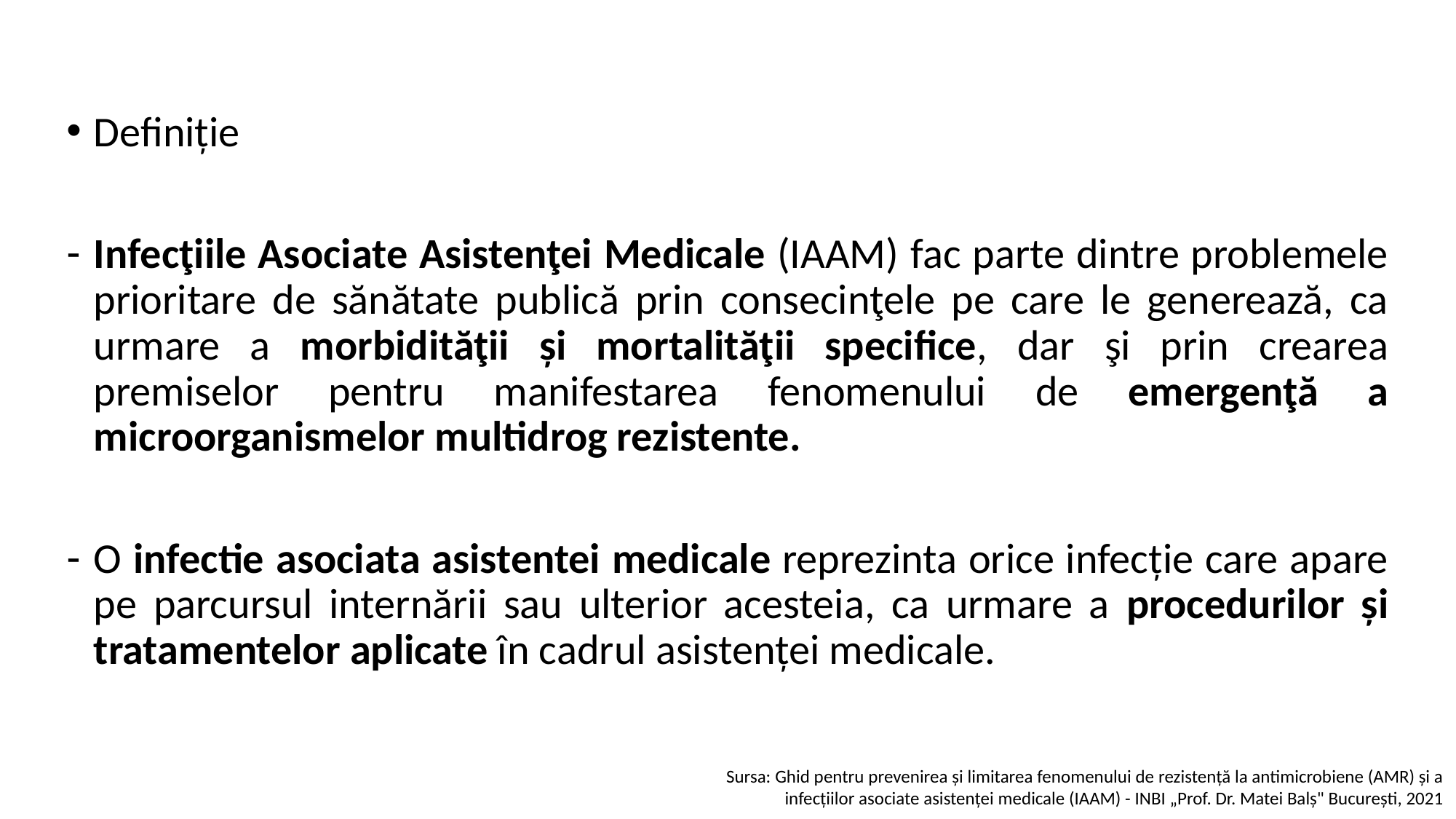

Definiție

Infecţiile Asociate Asistenţei Medicale (IAAM) fac parte dintre problemele prioritare de sănătate publică prin consecinţele pe care le generează, ca urmare a morbidităţii și mortalităţii specifice, dar şi prin crearea premiselor pentru manifestarea fenomenului de emergenţă a microorganismelor multidrog rezistente.

O infectie asociata asistentei medicale reprezinta orice infecție care apare pe parcursul internării sau ulterior acesteia, ca urmare a procedurilor și tratamentelor aplicate în cadrul asistenței medicale.
Sursa: Ghid pentru prevenirea și limitarea fenomenului de rezistență la antimicrobiene (AMR) și a infecțiilor asociate asistenței medicale (IAAM) - INBI „Prof. Dr. Matei Balș" București, 2021